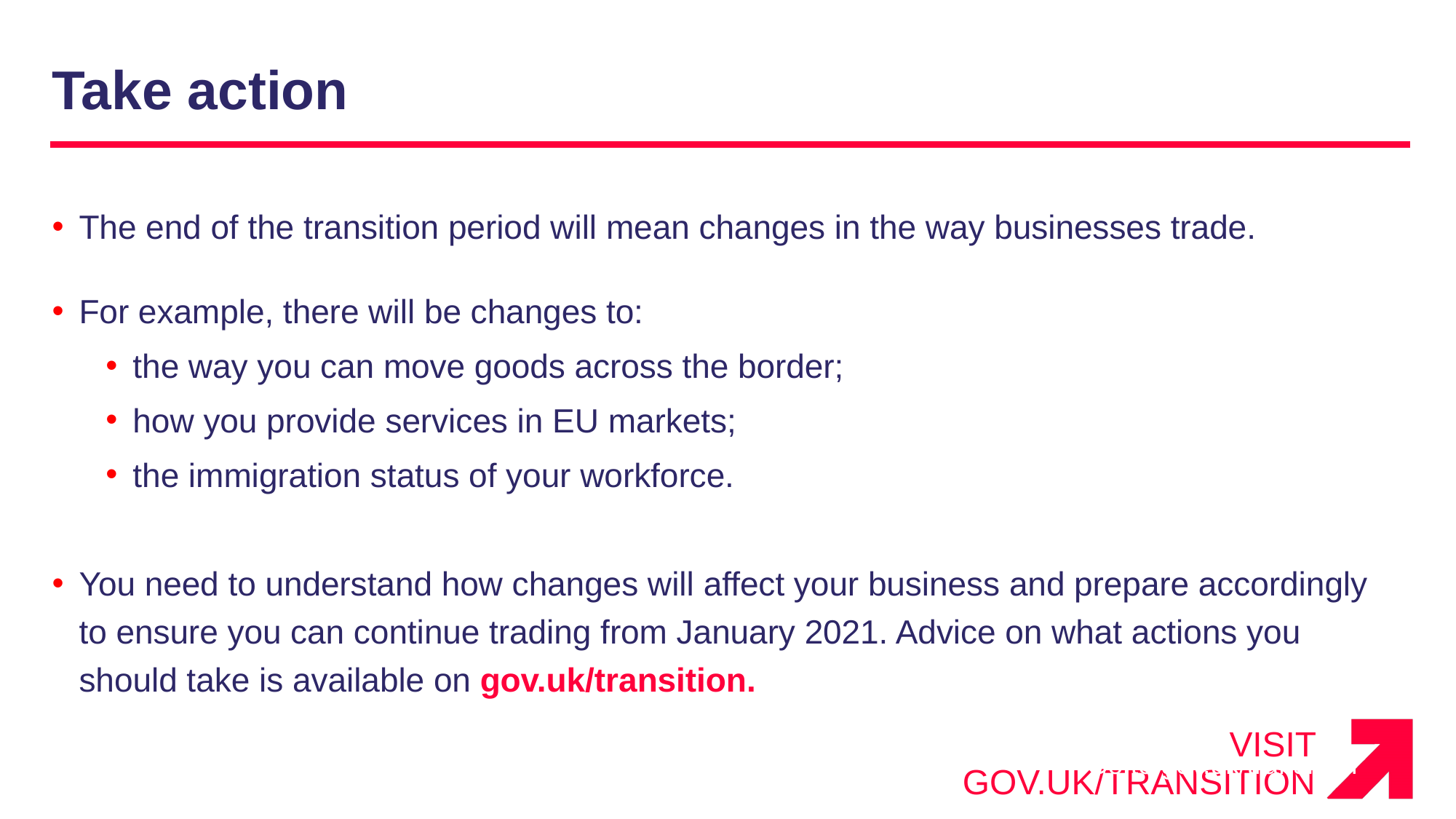

# Take action
The end of the transition period will mean changes in the way businesses trade.

For example, there will be changes to:
the way you can move goods across the border;
how you provide services in EU markets;
the immigration status of your workforce.

You need to understand how changes will affect your business and prepare accordingly to ensure you can continue trading from January 2021. Advice on what actions you should take is available on gov.uk/transition.

Go to gov.uk/transition